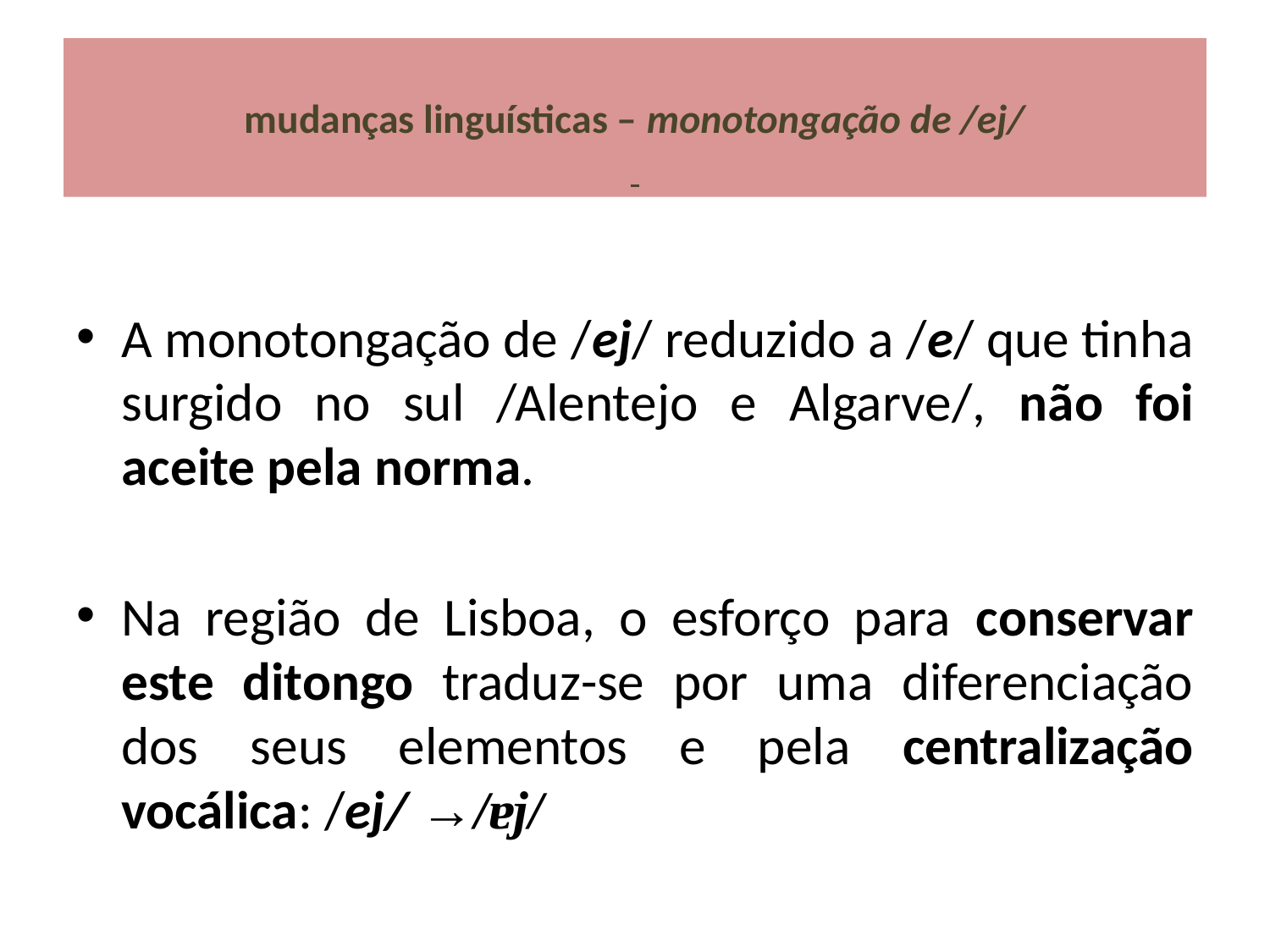

# mudanças linguísticas – monotongação de /ej/

A monotongação de /ej/ reduzido a /e/ que tinha surgido no sul /Alentejo e Algarve/, não foi aceite pela norma.

Na região de Lisboa, o esforço para conservar este ditongo traduz-se por uma diferenciação dos seus elementos e pela centralização vocálica: /ej/ →/ɐj/